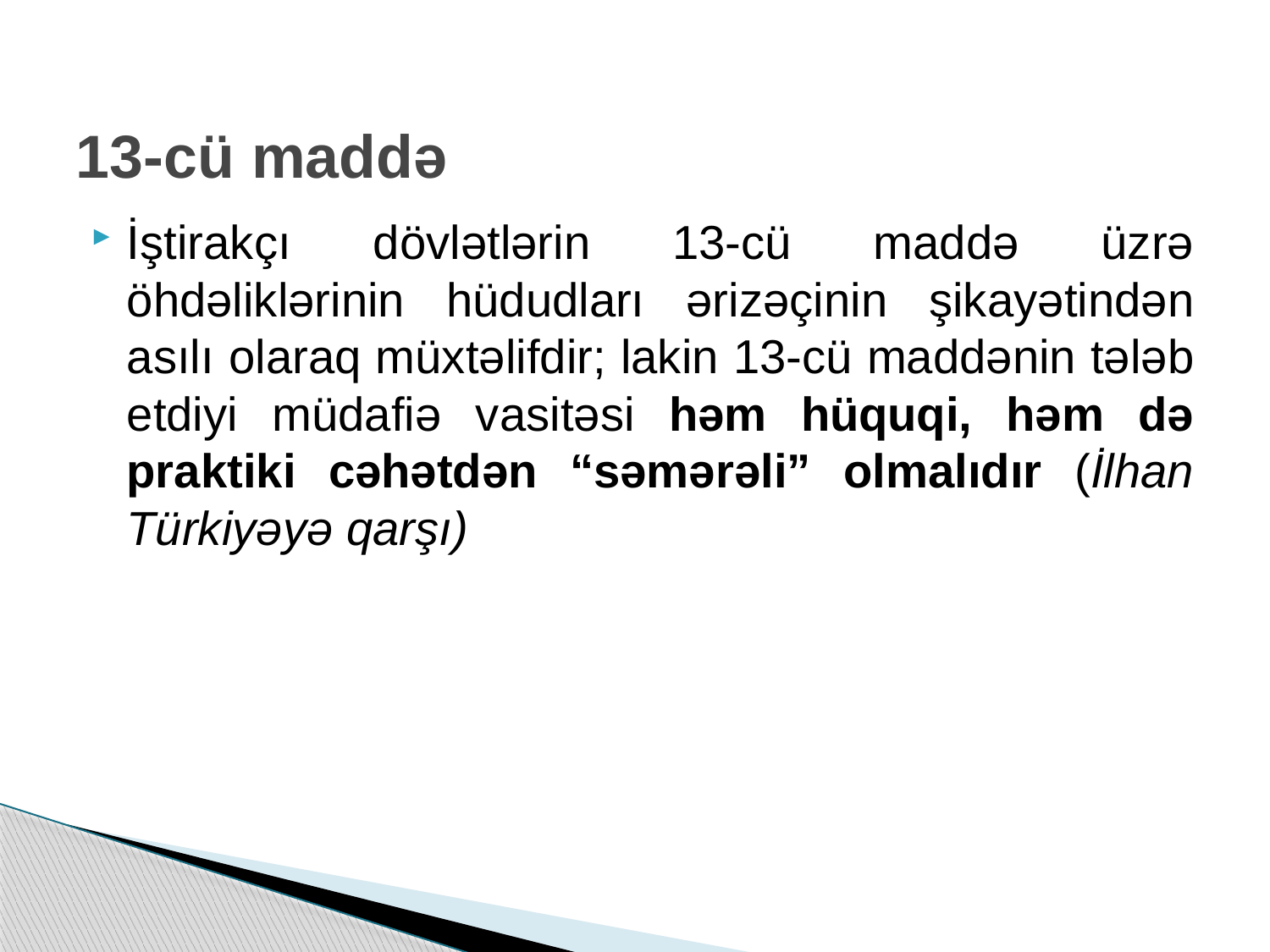

# 13-cü maddə
İştirakçı dövlətlərin 13-cü maddə üzrə öhdəliklərinin hüdudları ərizəçinin şikayətindən asılı olaraq müxtəlifdir; lakin 13-cü maddənin tələb etdiyi müdafiə vasitəsi həm hüquqi, həm də praktiki cəhətdən “səmərəli” olmalıdır (İlhan Türkiyəyə qarşı)